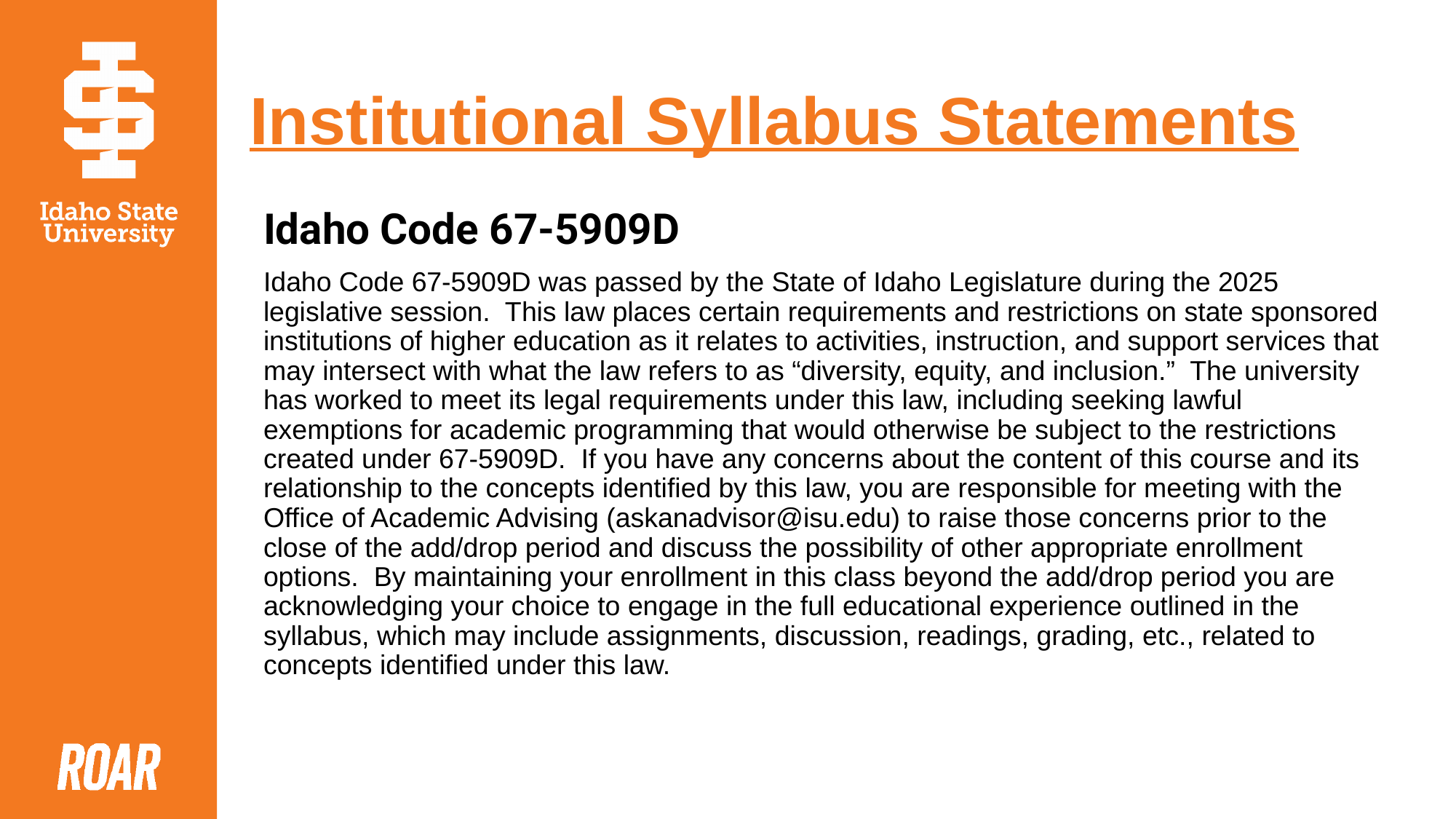

# Institutional Syllabus Statements
Idaho Code 67-5909D
Idaho Code 67-5909D was passed by the State of Idaho Legislature during the 2025 legislative session.  This law places certain requirements and restrictions on state sponsored institutions of higher education as it relates to activities, instruction, and support services that may intersect with what the law refers to as “diversity, equity, and inclusion.”  The university has worked to meet its legal requirements under this law, including seeking lawful exemptions for academic programming that would otherwise be subject to the restrictions created under 67-5909D.  If you have any concerns about the content of this course and its relationship to the concepts identified by this law, you are responsible for meeting with the Office of Academic Advising (askanadvisor@isu.edu) to raise those concerns prior to the close of the add/drop period and discuss the possibility of other appropriate enrollment options.  By maintaining your enrollment in this class beyond the add/drop period you are acknowledging your choice to engage in the full educational experience outlined in the syllabus, which may include assignments, discussion, readings, grading, etc., related to concepts identified under this law.